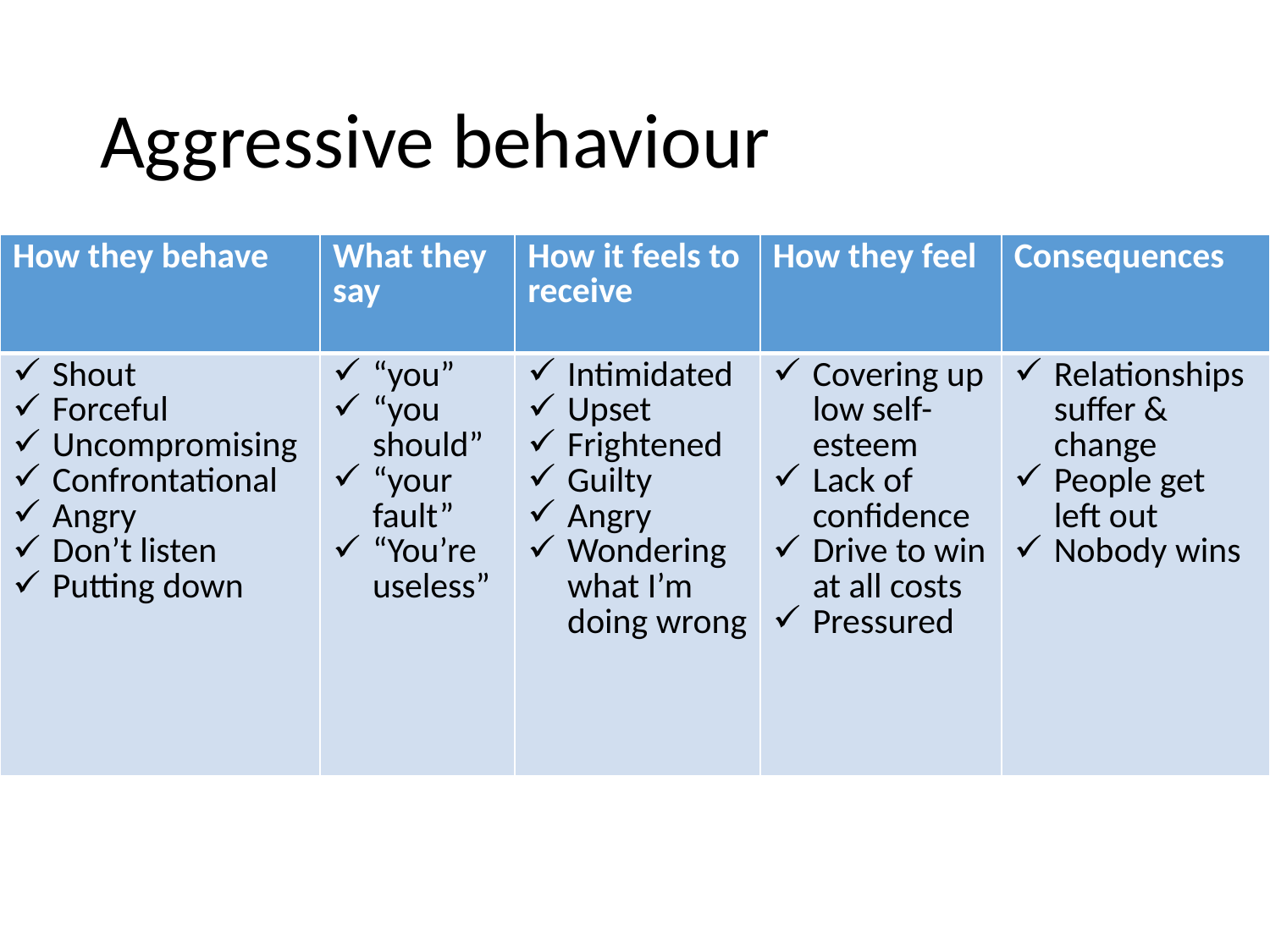

# Aggressive behaviour
| How they behave | What they say | How it feels to receive | How they feel | Consequences |
| --- | --- | --- | --- | --- |
| Shout Forceful Uncompromising Confrontational Angry Don’t listen Putting down | “you” “you should” “your fault” “You’re useless” | Intimidated Upset Frightened Guilty Angry Wondering what I’m doing wrong | Covering up low self-esteem Lack of confidence Drive to win at all costs Pressured | Relationships suffer & change People get left out Nobody wins |